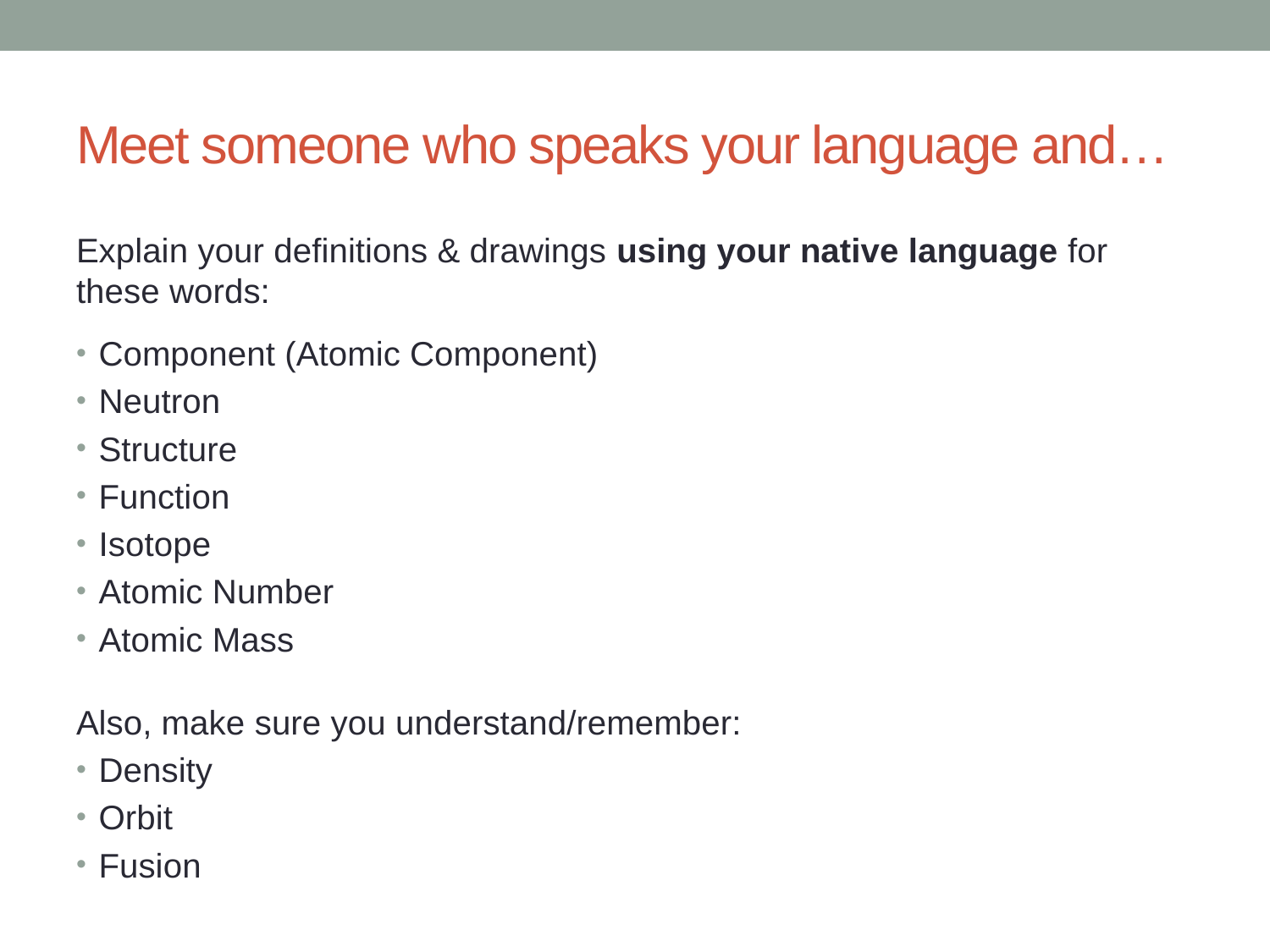

# Meet someone who speaks your language and…
Explain your definitions & drawings using your native language for these words:

Component (Atomic Component)
Neutron
Structure
Function
Isotope
Atomic Number
Atomic Mass

Also, make sure you understand/remember:
Density
Orbit
Fusion